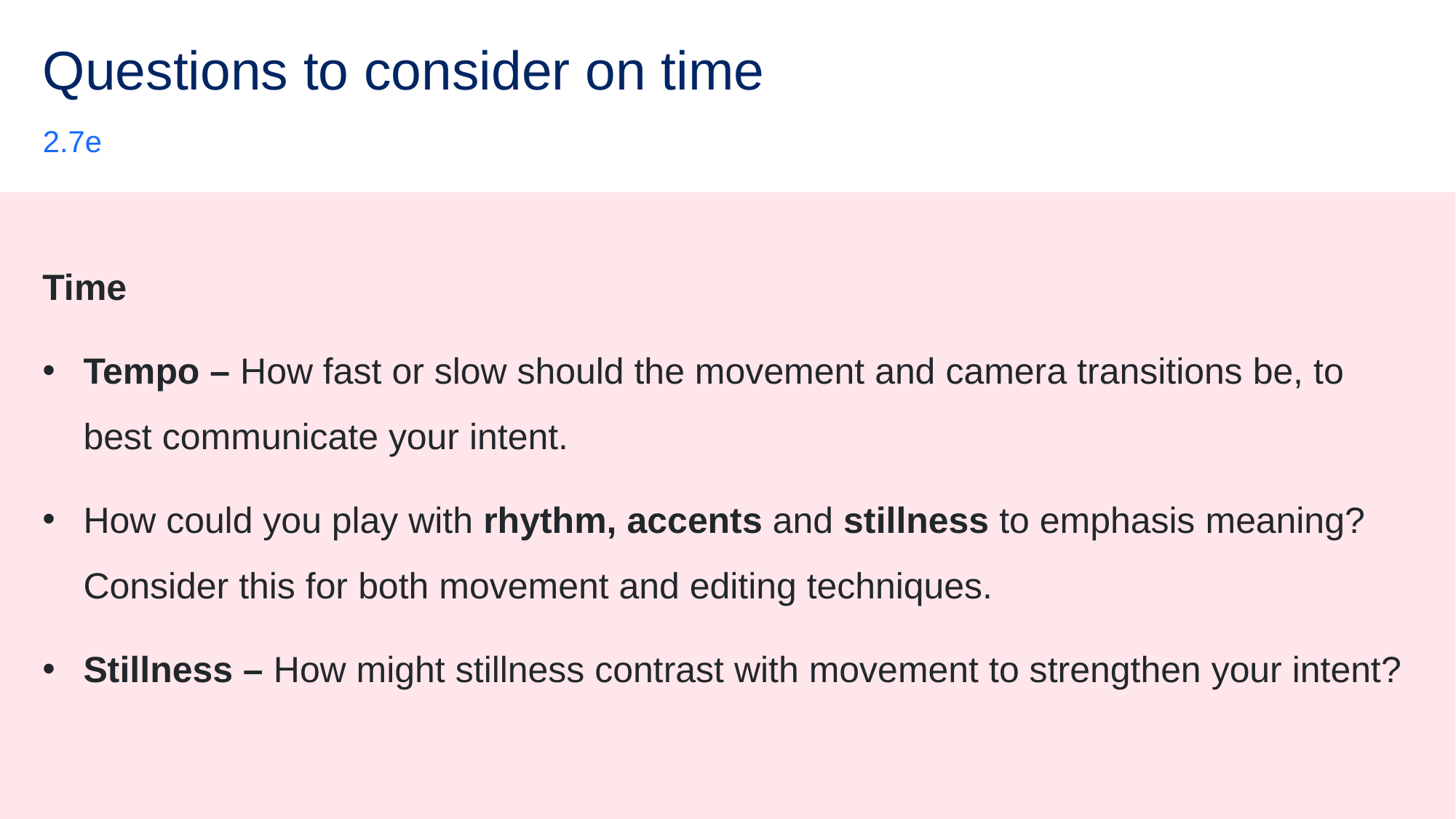

# Questions to consider on time
2.7e

Time
Tempo – How fast or slow should the movement and camera transitions be, to best communicate your intent.
How could you play with rhythm, accents and stillness to emphasis meaning? Consider this for both movement and editing techniques.
Stillness – How might stillness contrast with movement to strengthen your intent?
54